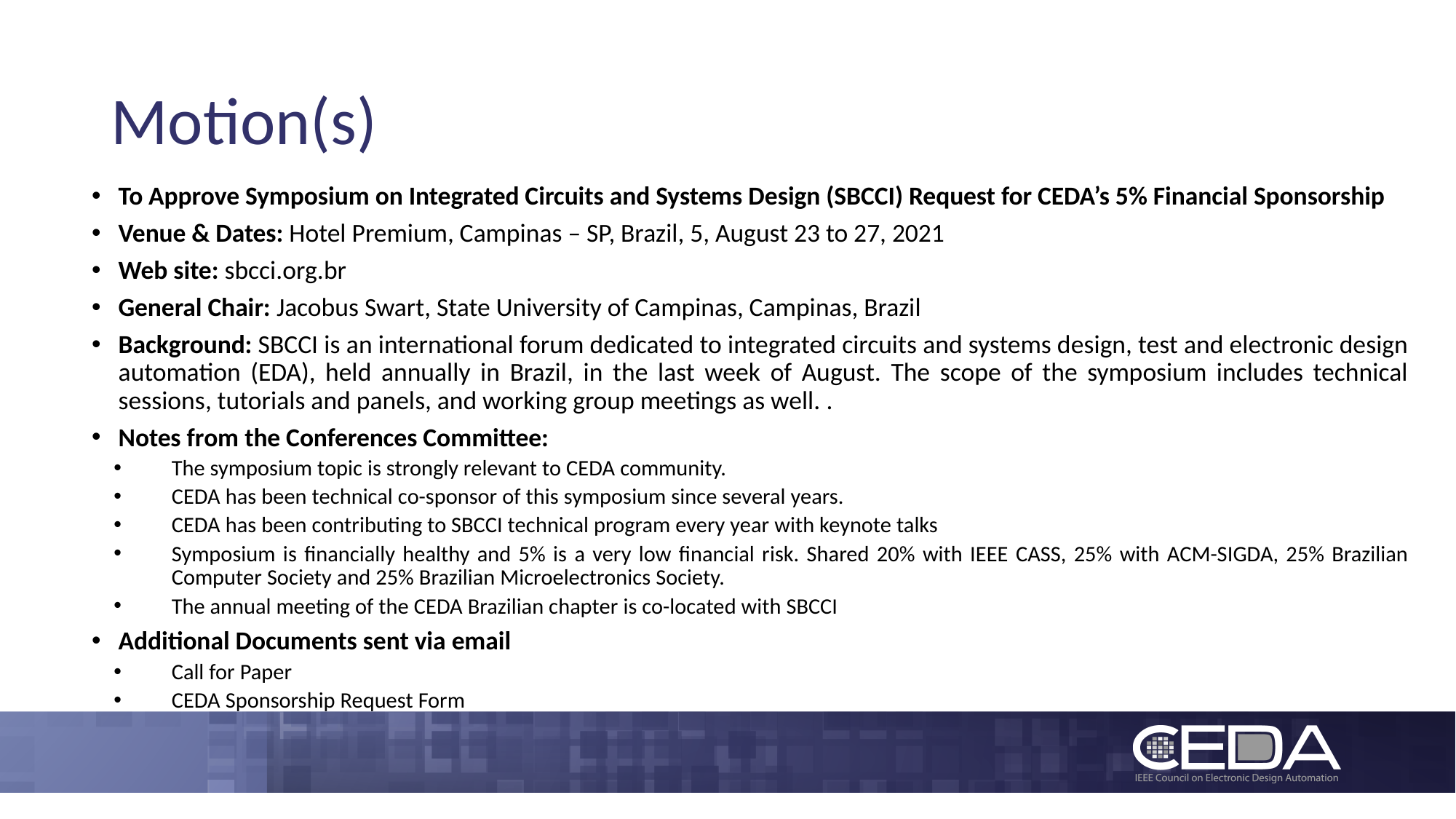

# Motion(s)
To Approve Symposium on Integrated Circuits and Systems Design (SBCCI) Request for CEDA’s 5% Financial Sponsorship
Venue & Dates: Hotel Premium, Campinas – SP, Brazil, 5, August 23 to 27, 2021
Web site: sbcci.org.br
General Chair: Jacobus Swart, State University of Campinas, Campinas, Brazil
Background: SBCCI is an international forum dedicated to integrated circuits and systems design, test and electronic design automation (EDA), held annually in Brazil, in the last week of August. The scope of the symposium includes technical sessions, tutorials and panels, and working group meetings as well. .
Notes from the Conferences Committee:
The symposium topic is strongly relevant to CEDA community.
CEDA has been technical co-sponsor of this symposium since several years.
CEDA has been contributing to SBCCI technical program every year with keynote talks
Symposium is financially healthy and 5% is a very low financial risk. Shared 20% with IEEE CASS, 25% with ACM-SIGDA, 25% Brazilian Computer Society and 25% Brazilian Microelectronics Society.
The annual meeting of the CEDA Brazilian chapter is co-located with SBCCI
Additional Documents sent via email
Call for Paper
CEDA Sponsorship Request Form